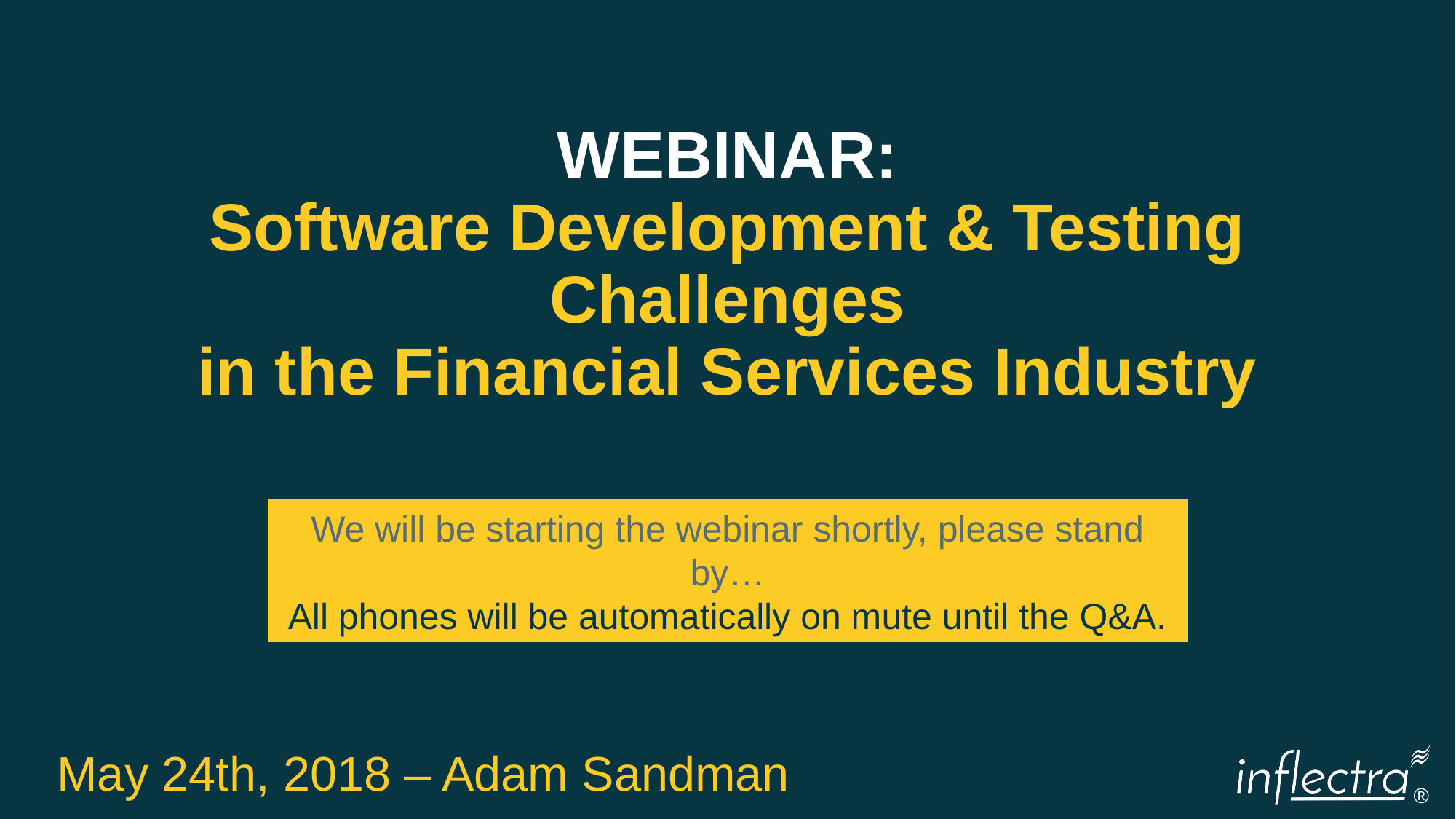

# WEBINAR: Software Development & Testing Challenges in the Financial Services Industry
We will be starting the webinar shortly, please stand by…
All phones will be automatically on mute until the Q&A.
May 24th, 2018 – Adam Sandman